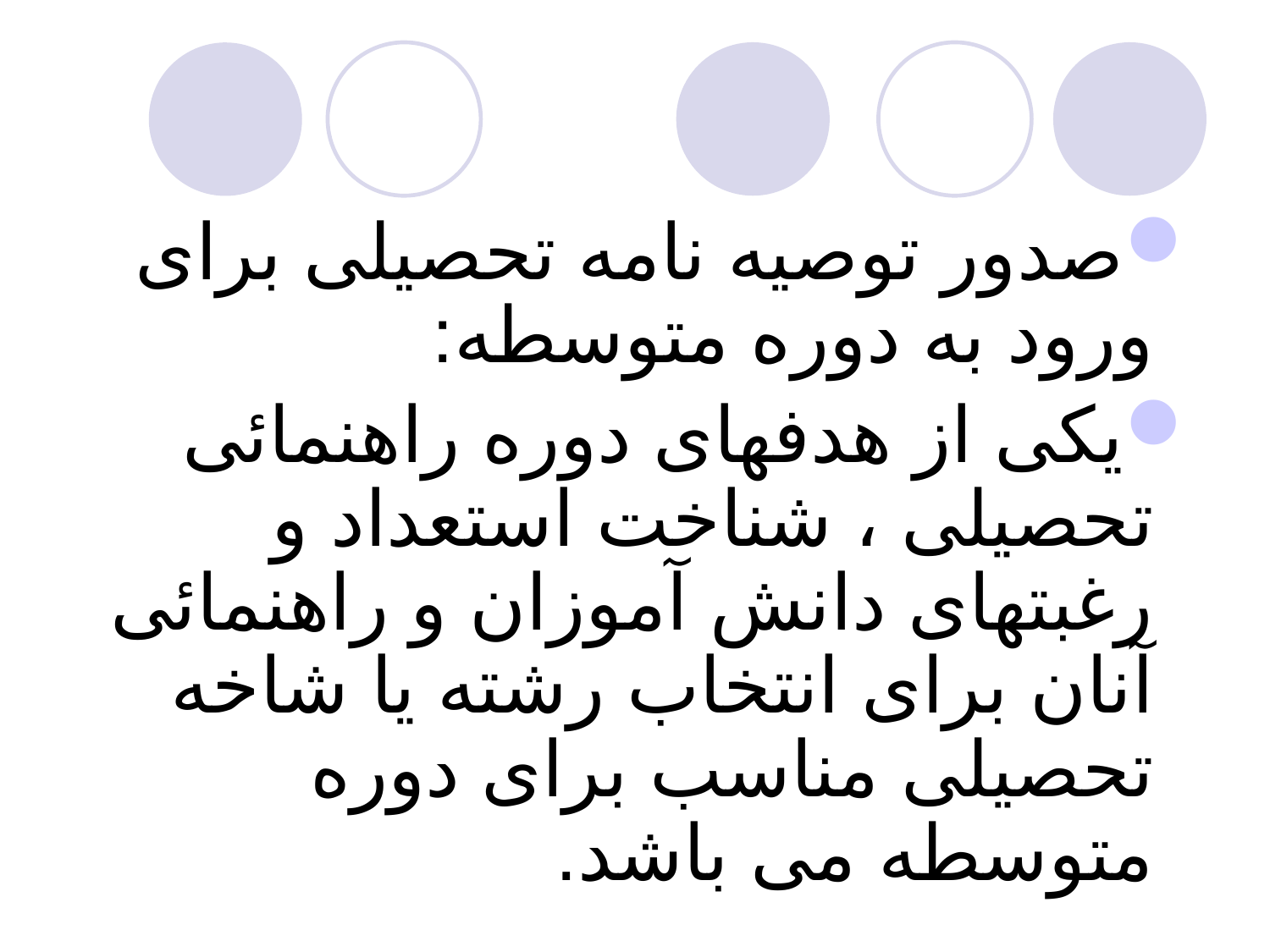

صدور توصیه نامه تحصیلی برای ورود به دوره متوسطه:
یکی از هدفهای دوره راهنمائی تحصیلی ، شناخت استعداد و رغبتهای دانش آموزان و راهنمائی آنان برای انتخاب رشته یا شاخه تحصیلی مناسب برای دوره متوسطه می باشد.